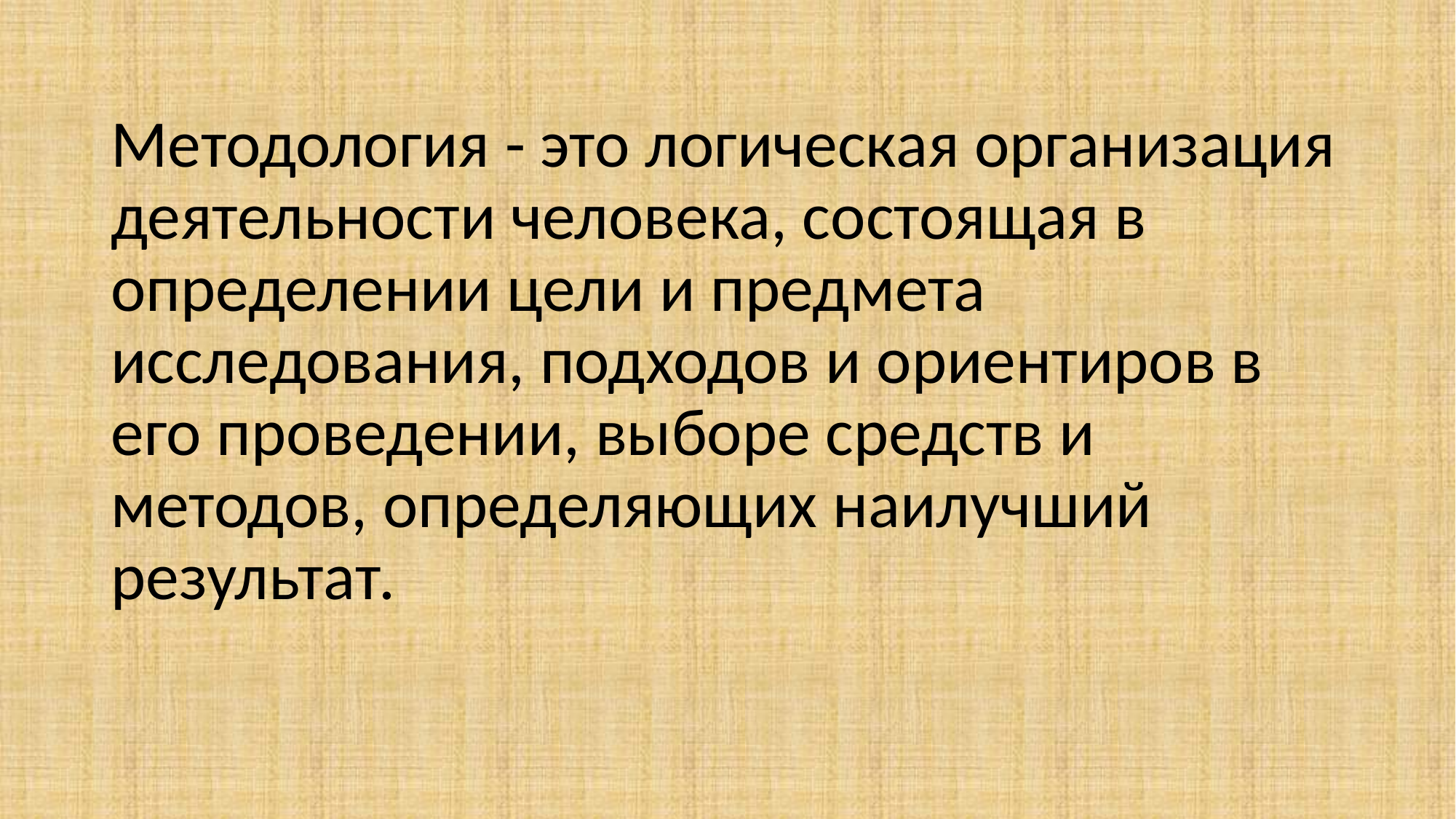

# Методология - это логическая организация деятельности человека, состоящая в определении цели и предмета исследования, подходов и ориентиров в его проведении, выборе средств и методов, определяющих наилучший результат.